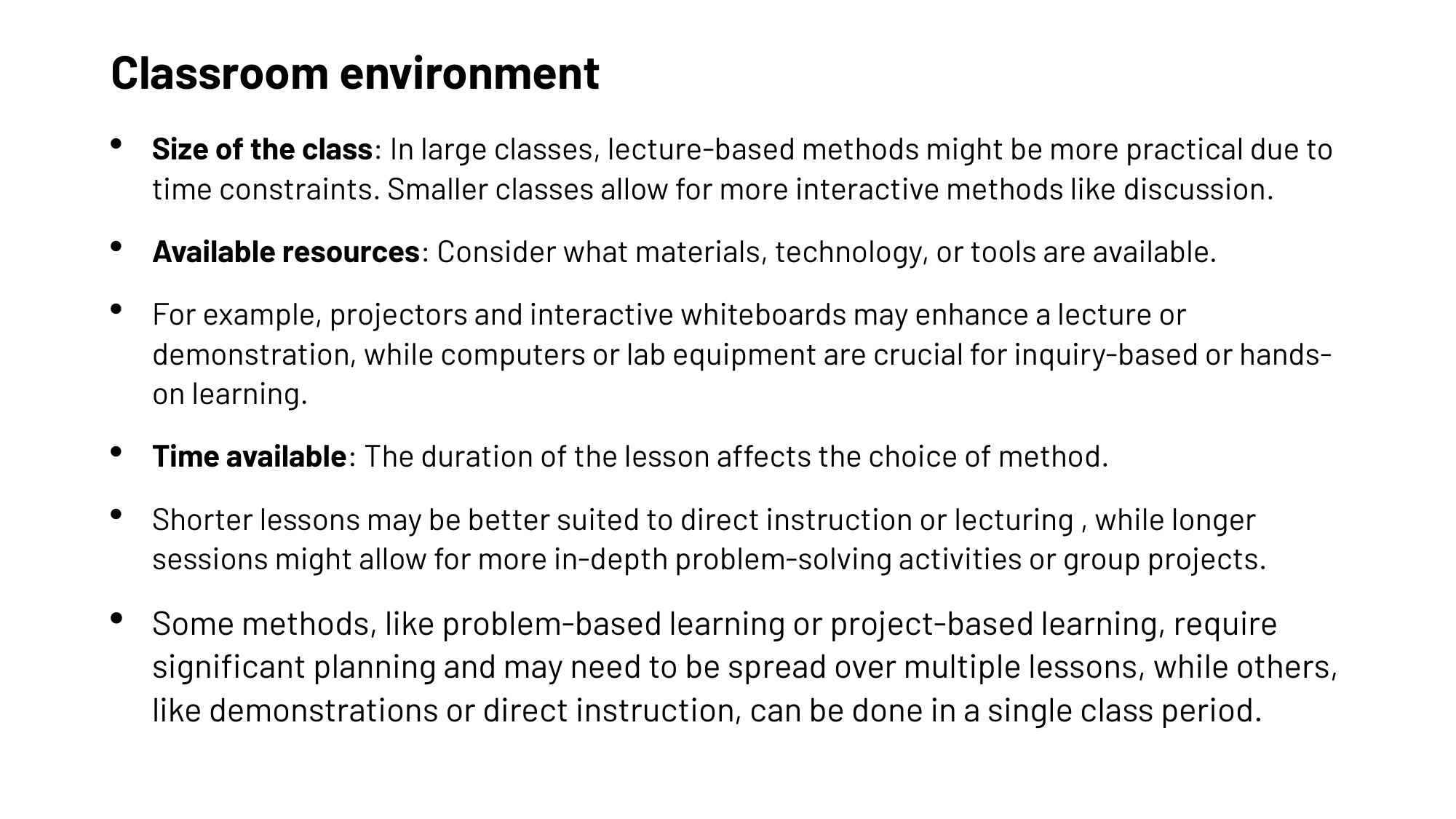

# Classroom environment
Size of the class: In large classes, lecture-based methods might be more practical due to time constraints. Smaller classes allow for more interactive methods like discussion.
Available resources: Consider what materials, technology, or tools are available.
For example, projectors and interactive whiteboards may enhance a lecture or demonstration, while computers or lab equipment are crucial for inquiry-based or hands-on learning.
Time available: The duration of the lesson affects the choice of method.
Shorter lessons may be better suited to direct instruction or lecturing , while longer sessions might allow for more in-depth problem-solving activities or group projects.
Some methods, like problem-based learning or project-based learning, require significant planning and may need to be spread over multiple lessons, while others, like demonstrations or direct instruction, can be done in a single class period.